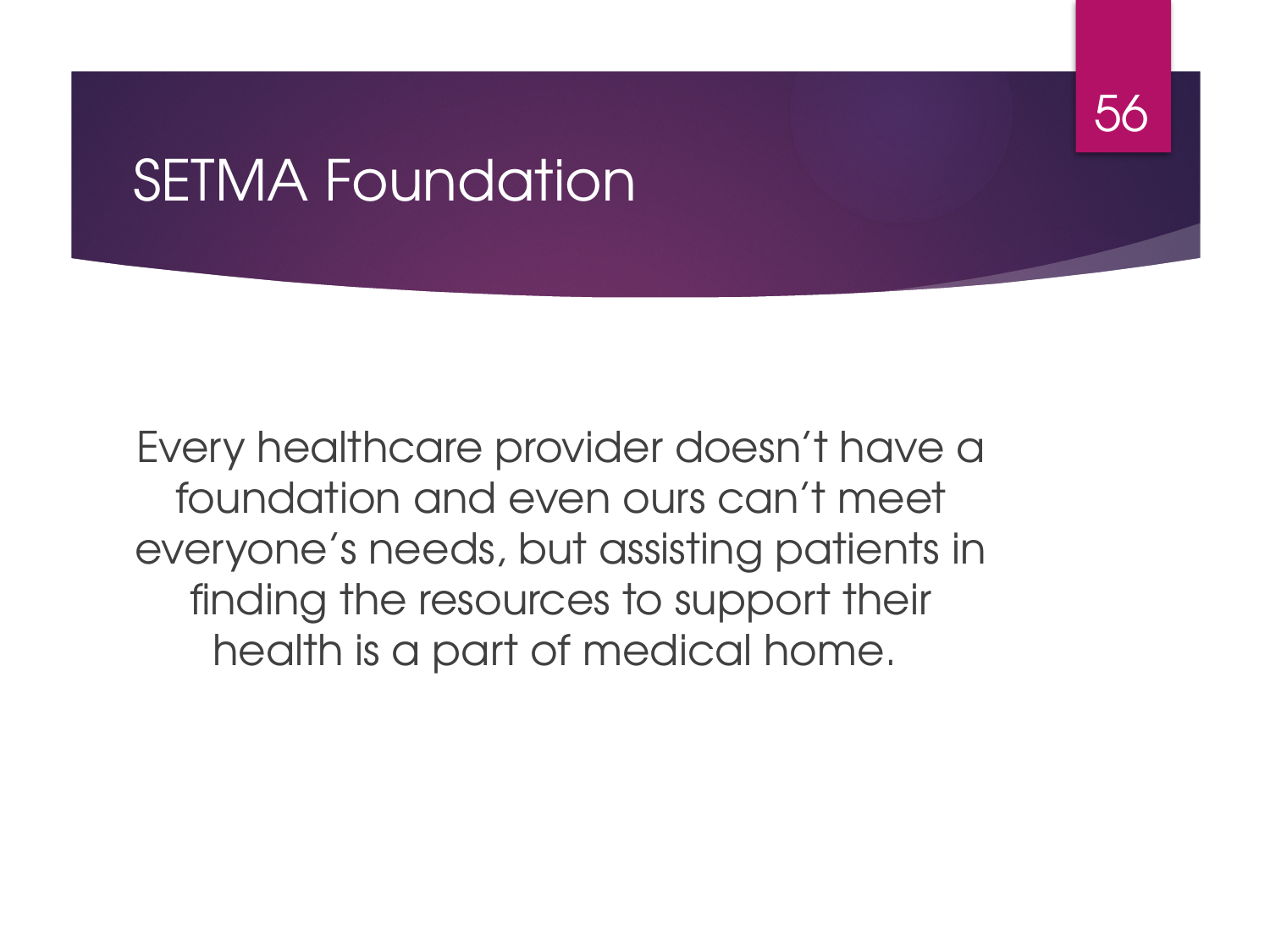

56
# SETMA Foundation

Every healthcare provider doesn’t have a foundation and even ours can’t meet everyone’s needs, but assisting patients in finding the resources to support their health is a part of medical home.